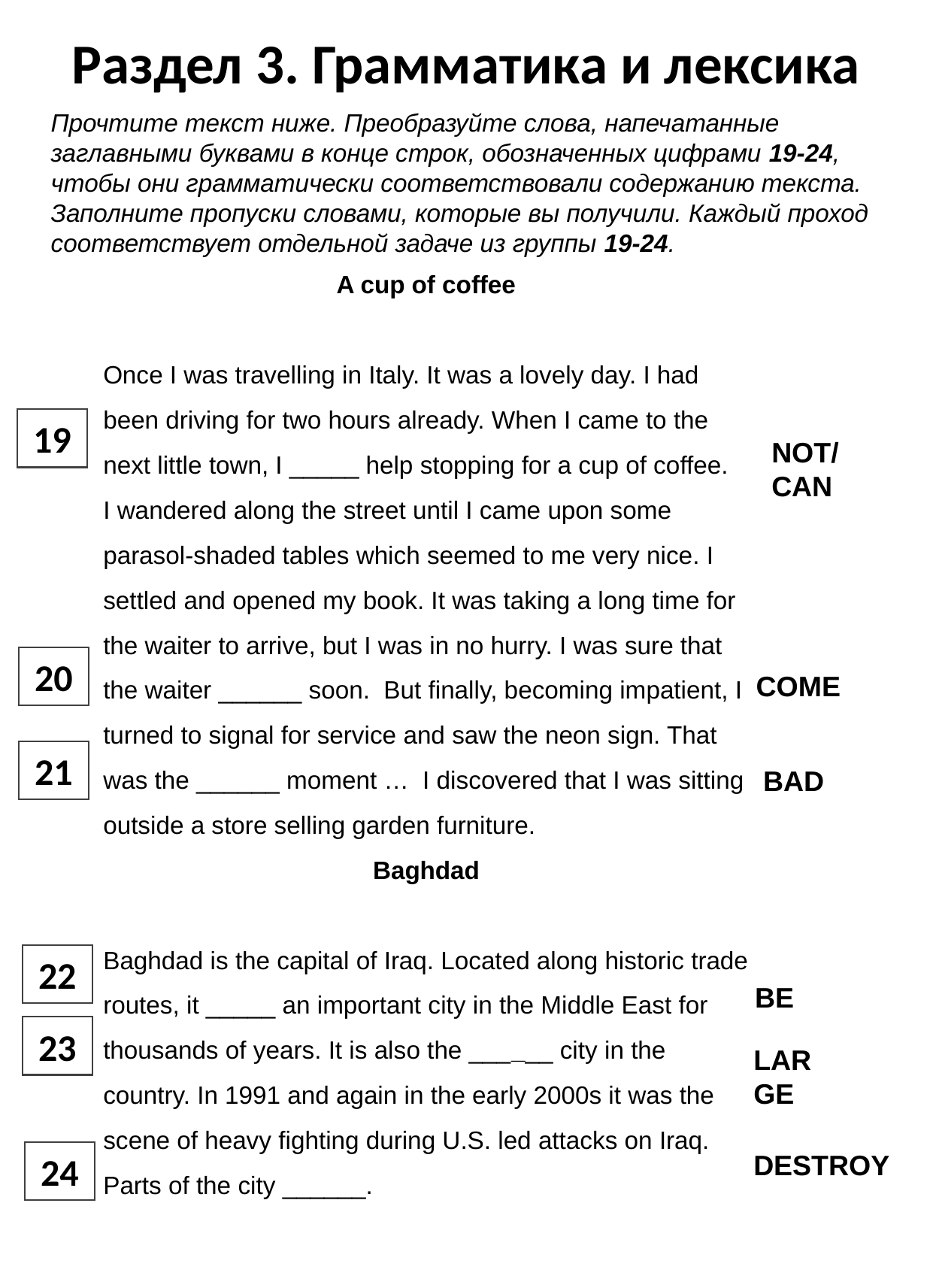

Раздел 3. Грамматика и лексика
Прочтите текст ниже. Преобразуйте слова, напечатанные заглавными буквами в конце строк, обозначенных цифрами 19-24, чтобы они грамматически соответствовали содержанию текста. Заполните пропуски словами, которые вы получили. Каждый проход соответствует отдельной задаче из группы 19-24.
A cup of coffee

Once I was travelling in Italy. It was a lovely day. I had been driving for two hours already. When I came to the next little town, I _____ help stopping for a cup of coffee.
I wandered along the street until I came upon some parasol-shaded tables which seemed to me very nice. I settled and opened my book. It was taking a long time for the waiter to arrive, but I was in no hurry. I was sure that the waiter ______ soon.  But finally, becoming impatient, I turned to signal for service and saw the neon sign. That was the ______ moment …  I discovered that I was sitting outside a store selling garden furniture.
Baghdad

Baghdad is the capital of Iraq. Located along historic trade routes, it _____ an important city in the Middle East for thousands of years. It is also the ______ city in the country. In 1991 and again in the early 2000s it was the scene of heavy fighting during U.S. led attacks on Iraq. Parts of the city ______.

19
NOT/CAN
20
COME
21
BAD
22
BE
23
LARGE
24
DESTROY